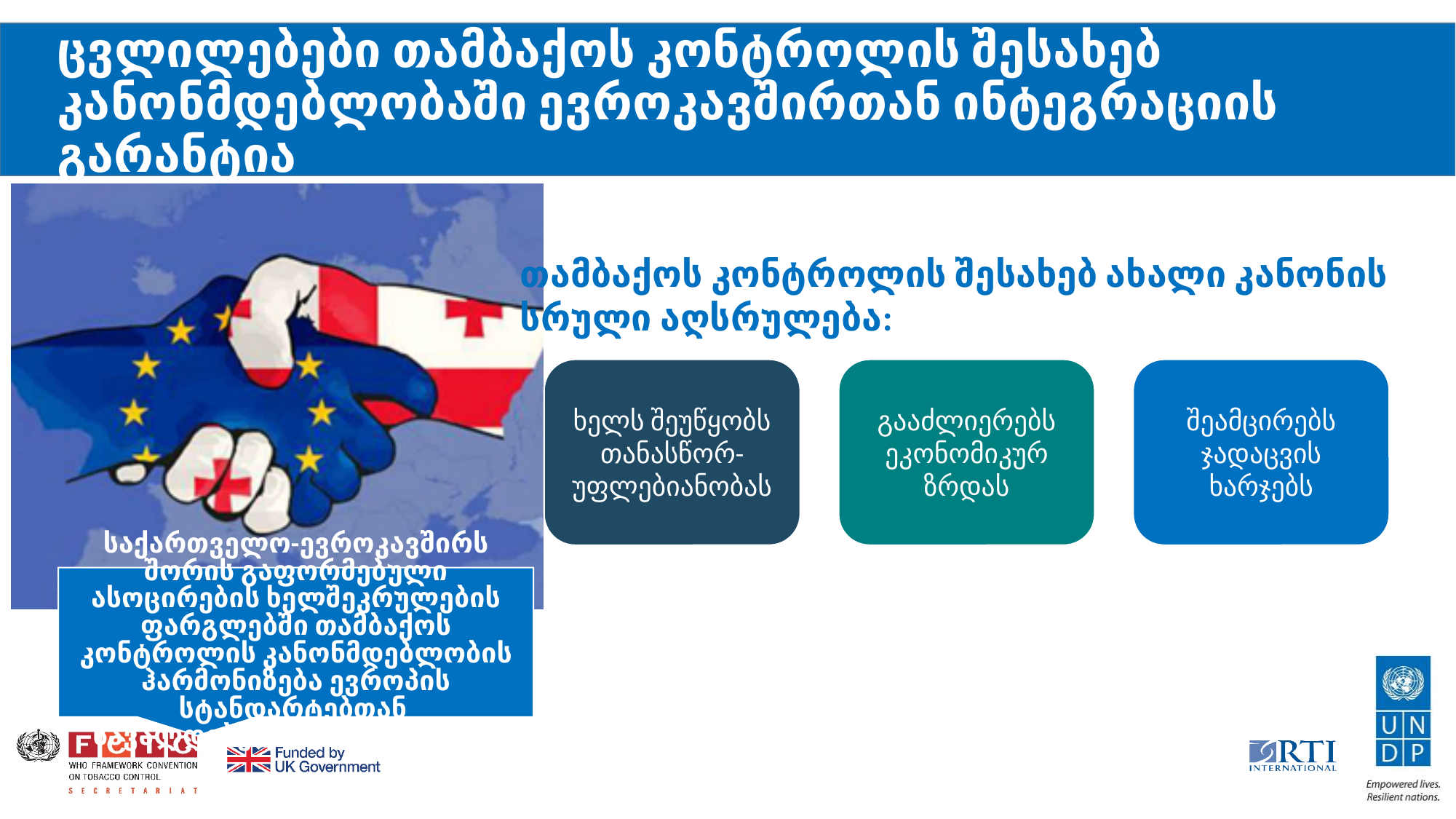

# ცვლილებები თამბაქოს კონტროლის შესახებ  კანონმდებლობაში ევროკავშირთან ინტეგრაციის გარანტია
საქართველო-ევროკავშირს შორის გაფორმებული ასოცირების ხელშეკრულების ფარგლებში თამბაქოს კონტროლის კანონმდებლობის ჰარმონიზება ევროპის სტანდარტებთან  სავალდებულოა 2020 წლამდე
ხელს შეუწყობს თანასწორ-უფლებიანობას
გააძლიერებს ეკონომიკურ ზრდას
შეამცირებს ჯადაცვის ხარჯებს
თამბაქოს კონტროლის შესახებ ახალი კანონის სრული აღსრულება: